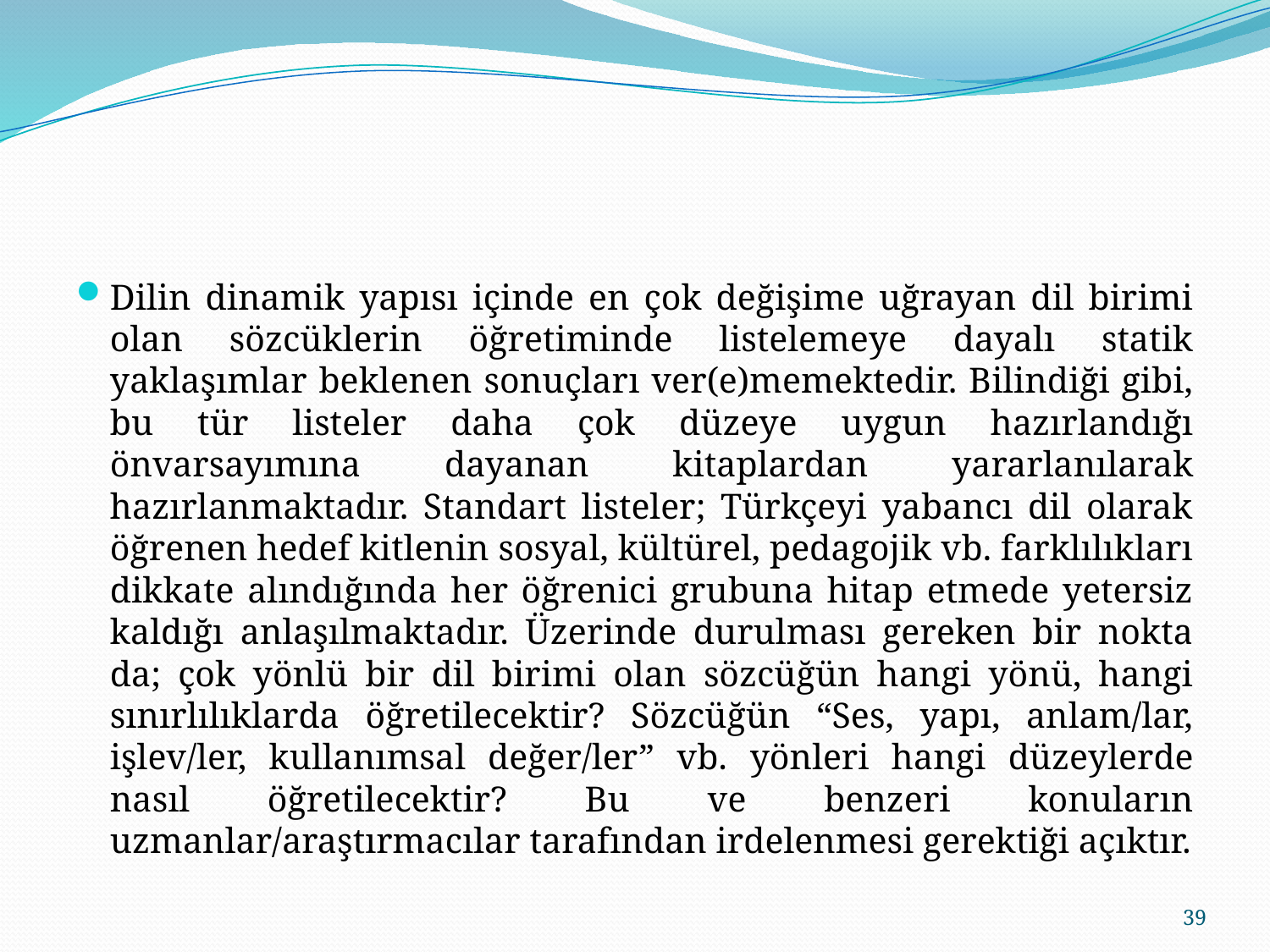

Dilin dinamik yapısı içinde en çok değişime uğrayan dil birimi olan sözcüklerin öğretiminde listelemeye dayalı statik yaklaşımlar beklenen sonuçları ver(e)memektedir. Bilindiği gibi, bu tür listeler daha çok düzeye uygun hazırlandığı önvarsayımına dayanan kitaplardan yararlanılarak hazırlanmaktadır. Standart listeler; Türkçeyi yabancı dil olarak öğrenen hedef kitlenin sosyal, kültürel, pedagojik vb. farklılıkları dikkate alındığında her öğrenici grubuna hitap etmede yetersiz kaldığı anlaşılmaktadır. Üzerinde durulması gereken bir nokta da; çok yönlü bir dil birimi olan sözcüğün hangi yönü, hangi sınırlılıklarda öğretilecektir? Sözcüğün “Ses, yapı, anlam/lar, işlev/ler, kullanımsal değer/ler” vb. yönleri hangi düzeylerde nasıl öğretilecektir? Bu ve benzeri konuların uzmanlar/araştırmacılar tarafından irdelenmesi gerektiği açıktır.

39